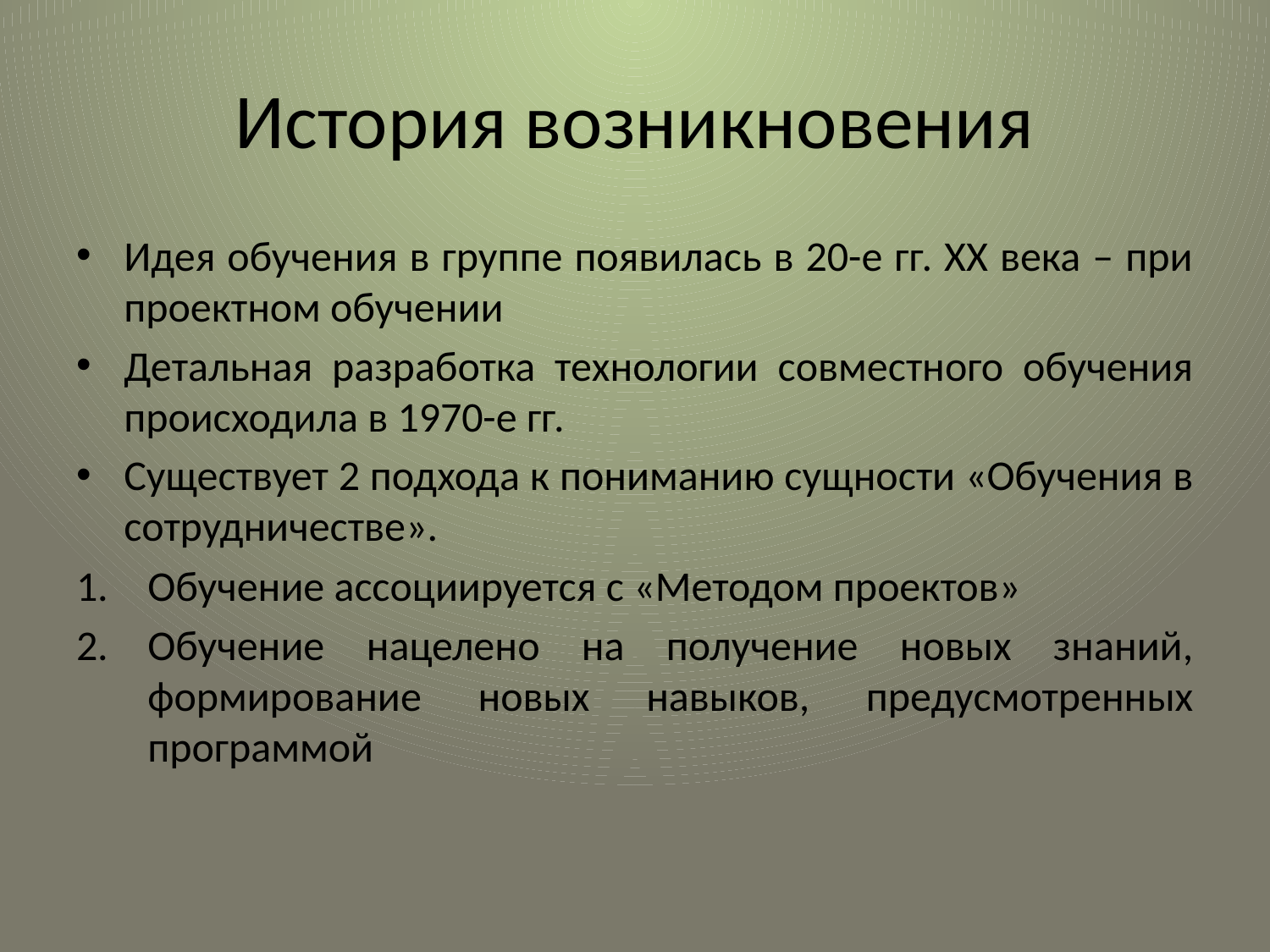

# История возникновения
Идея обучения в группе появилась в 20-е гг. ХХ века – при проектном обучении
Детальная разработка технологии совместного обучения происходила в 1970-е гг.
Существует 2 подхода к пониманию сущности «Обучения в сотрудничестве».
Обучение ассоциируется с «Методом проектов»
Обучение нацелено на получение новых знаний, формирование новых навыков, предусмотренных программой